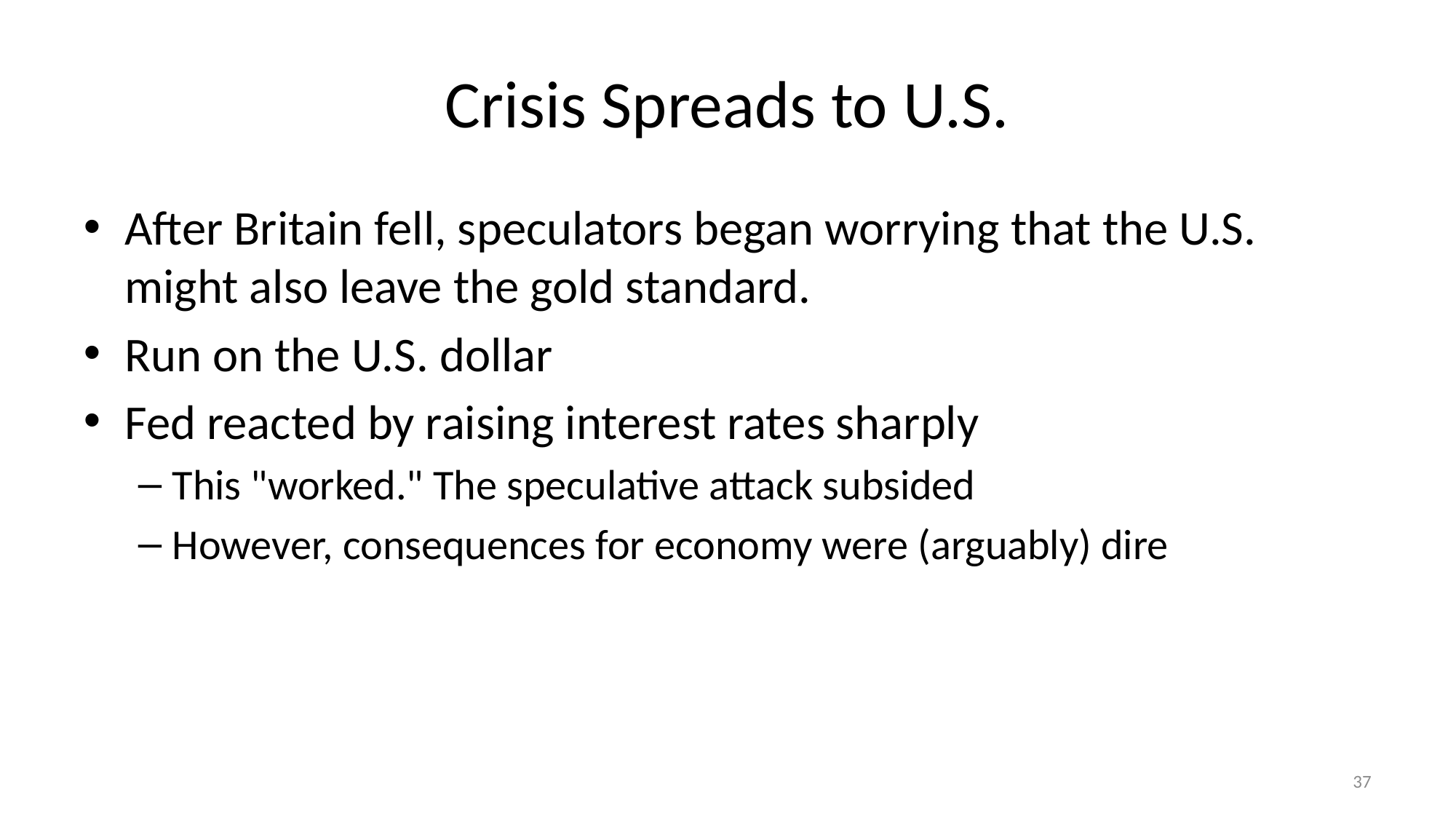

# Crisis Spreads to U.S.
After Britain fell, speculators began worrying that the U.S. might also leave the gold standard.
Run on the U.S. dollar
Fed reacted by raising interest rates sharply
This "worked." The speculative attack subsided
However, consequences for economy were (arguably) dire
37